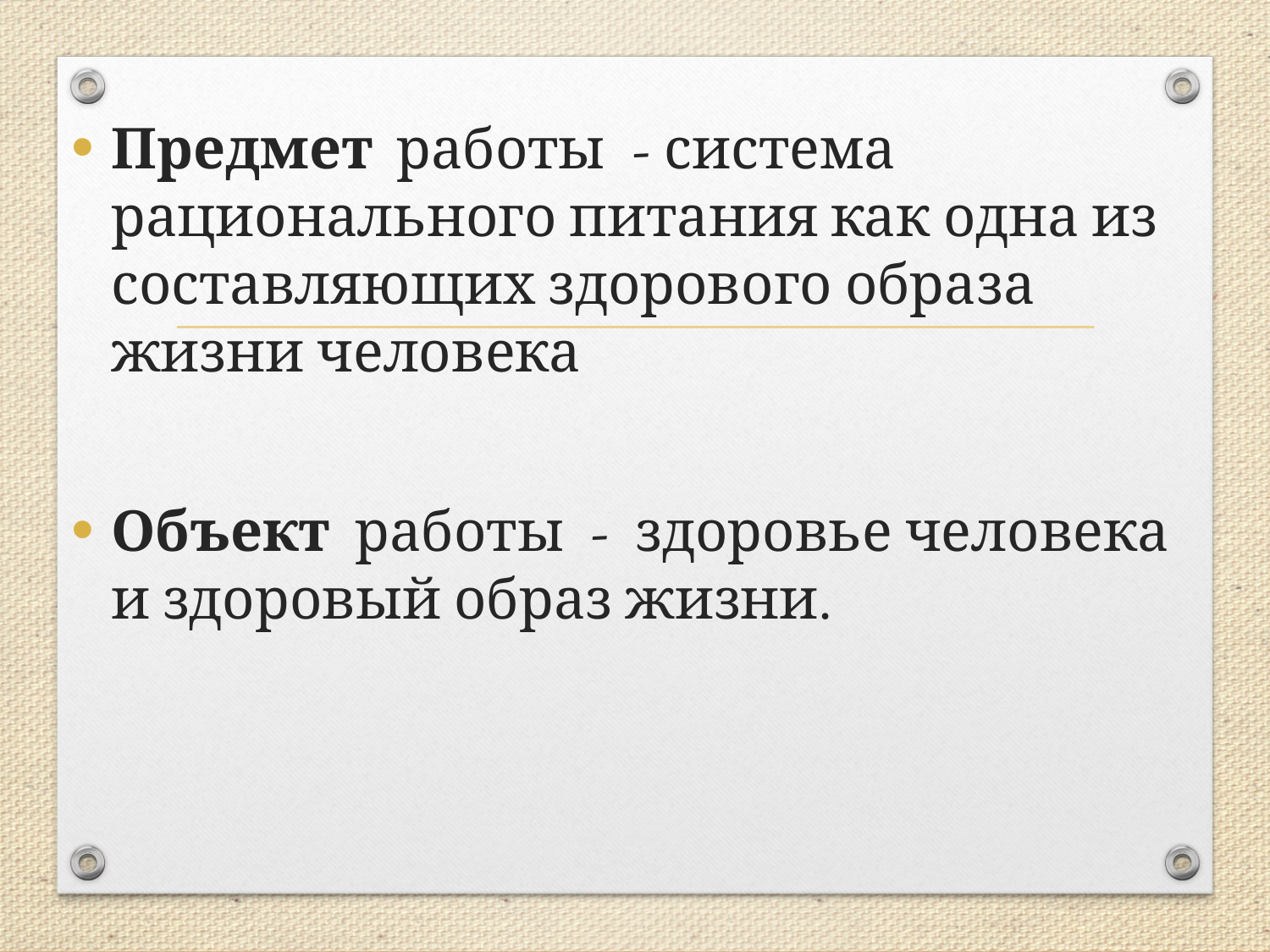

Предмет  работы  - система рационального питания как одна из составляющих здорового образа жизни человека

Объект  работы  -  здоровье человека и здоровый образ жизни.